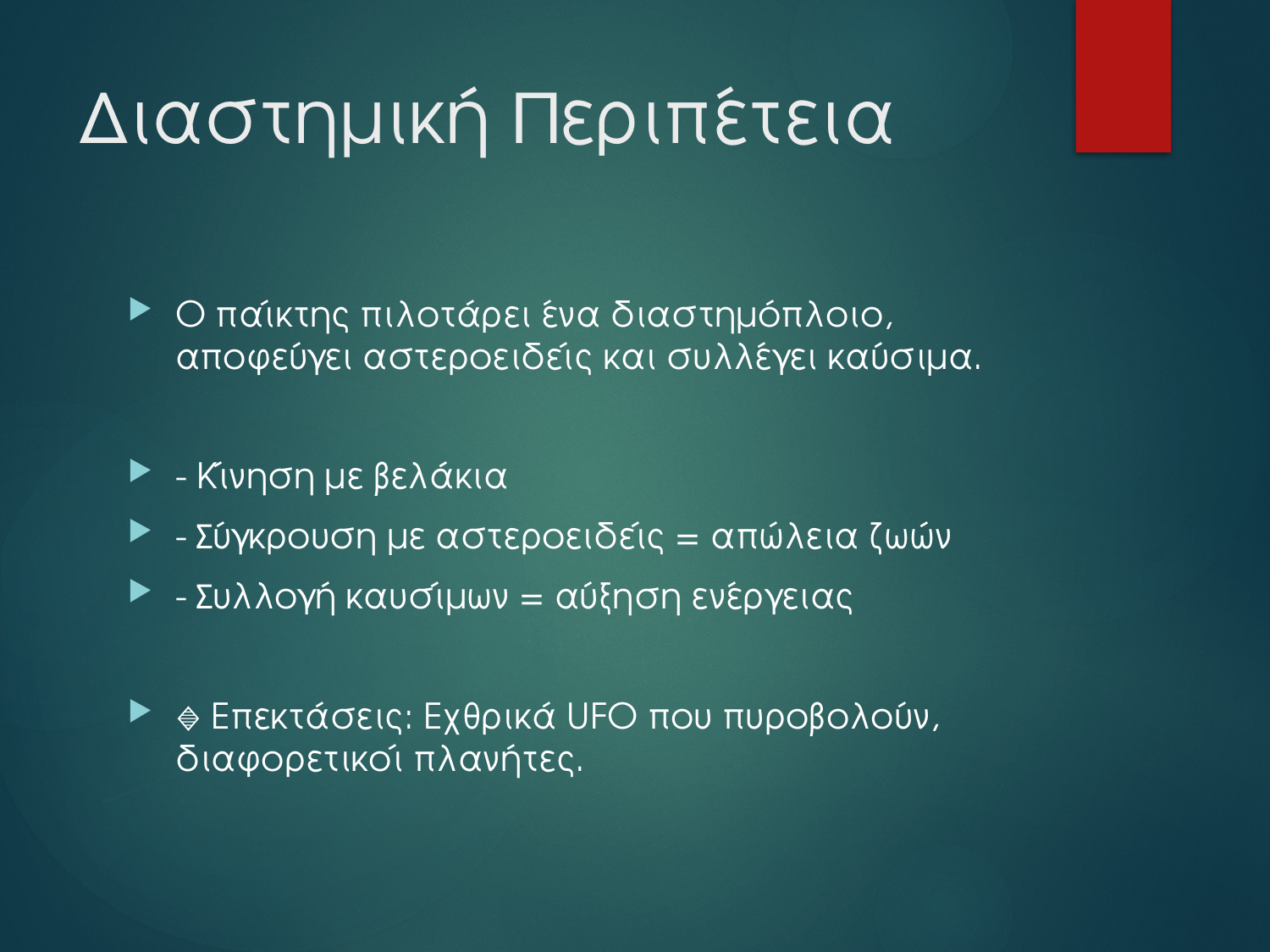

# Διαστημική Περιπέτεια
Ο παίκτης πιλοτάρει ένα διαστημόπλοιο, αποφεύγει αστεροειδείς και συλλέγει καύσιμα.

- Κίνηση με βελάκια
- Σύγκρουση με αστεροειδείς = απώλεια ζωών
- Συλλογή καυσίμων = αύξηση ενέργειας

🔹 Επεκτάσεις: Εχθρικά UFO που πυροβολούν, διαφορετικοί πλανήτες.